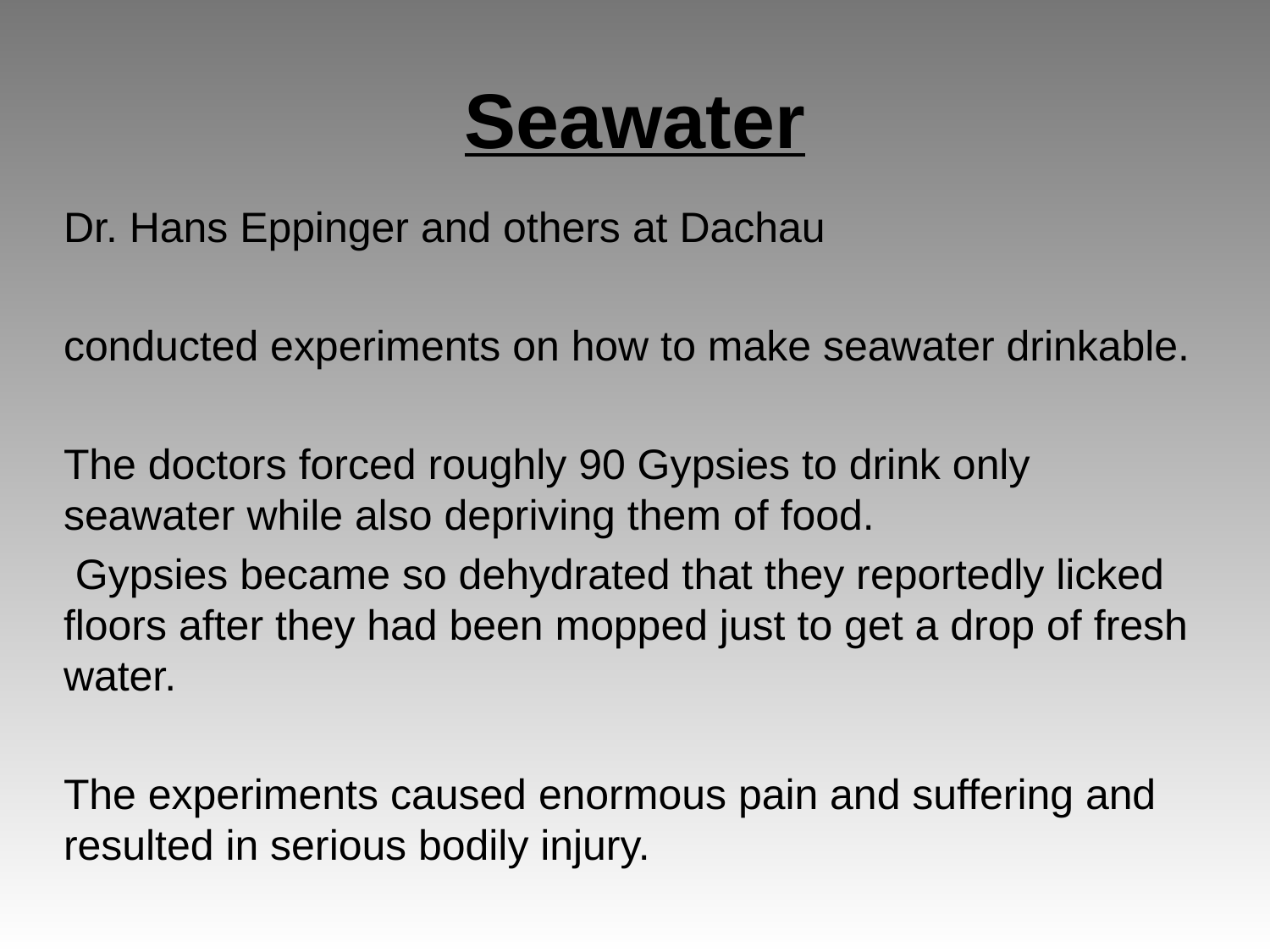

# Seawater
Dr. Hans Eppinger and others at Dachau

conducted experiments on how to make seawater drinkable.

The doctors forced roughly 90 Gypsies to drink only seawater while also depriving them of food.
 Gypsies became so dehydrated that they reportedly licked floors after they had been mopped just to get a drop of fresh water.

The experiments caused enormous pain and suffering and resulted in serious bodily injury.